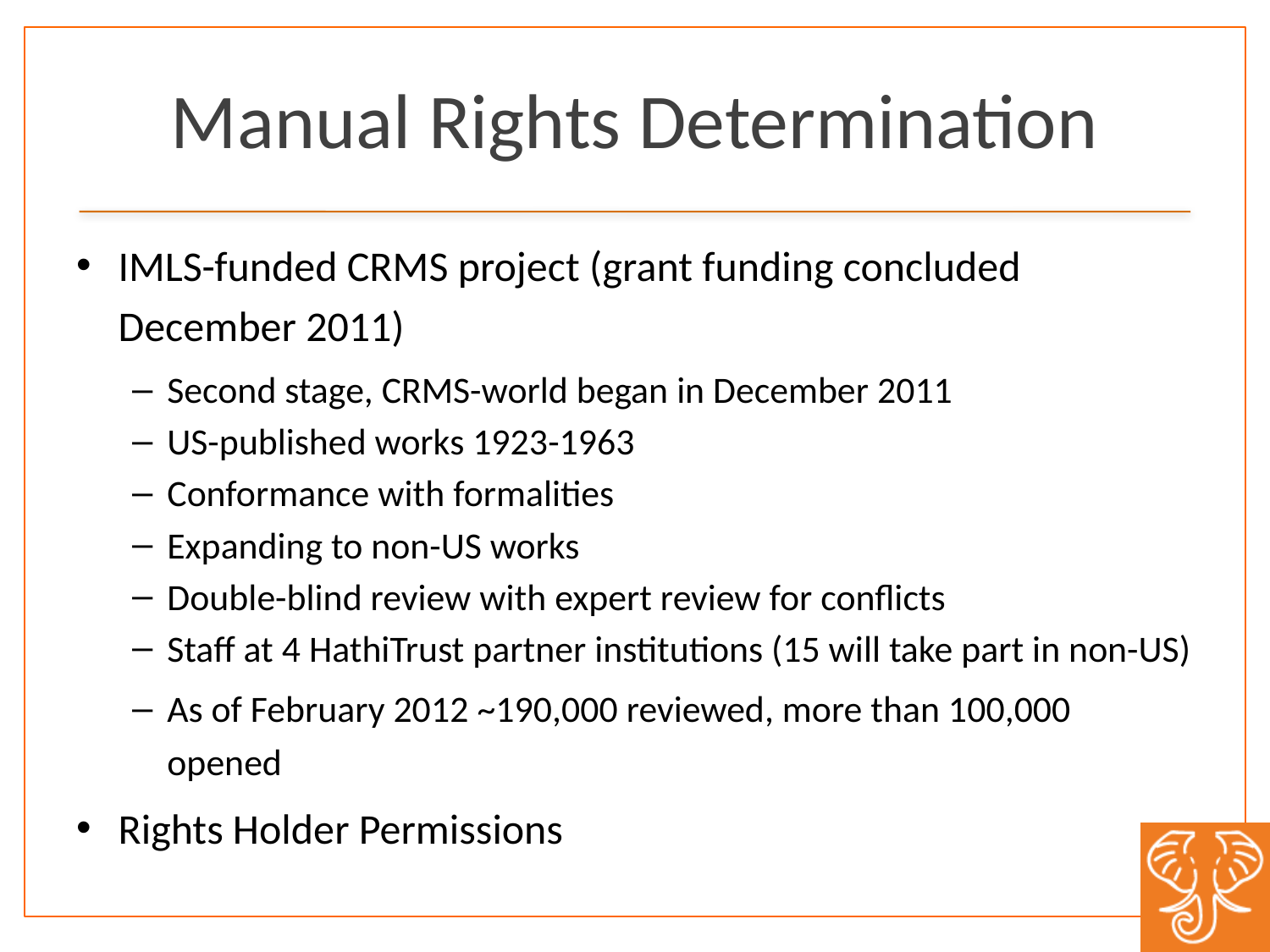

# Manual Rights Determination
IMLS-funded CRMS project (grant funding concluded December 2011)
Second stage, CRMS-world began in December 2011
US-published works 1923-1963
Conformance with formalities
Expanding to non-US works
Double-blind review with expert review for conflicts
Staff at 4 HathiTrust partner institutions (15 will take part in non-US)
As of February 2012 ~190,000 reviewed, more than 100,000 opened
Rights Holder Permissions